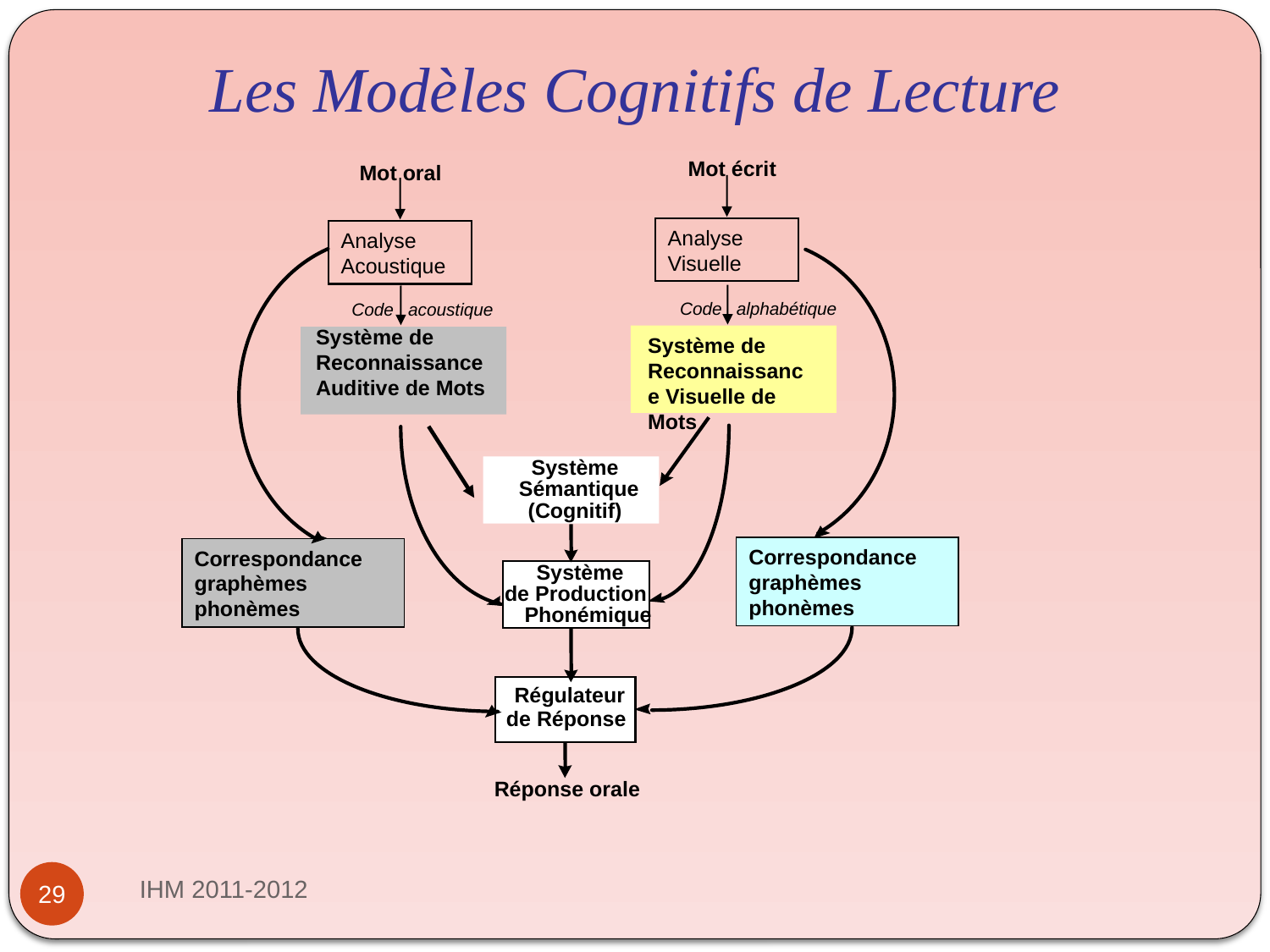

# Les Modèles Cognitifs de Lecture
Mot écrit

Analyse Visuelle

Code   alphabétique

Système

de Production
 Phonémique

Système de Reconnaissance Visuelle de Mots
Régulateur

de Réponse

Réponse orale

Mot oral

Analyse Acoustique

Code   acoustique
Système de Reconnaissance Auditive de Mots

Correspondance graphèmes phonèmes

Correspondance graphèmes phonèmes

Système

Sémantique

(Cognitif)

IHM 2011-2012
29